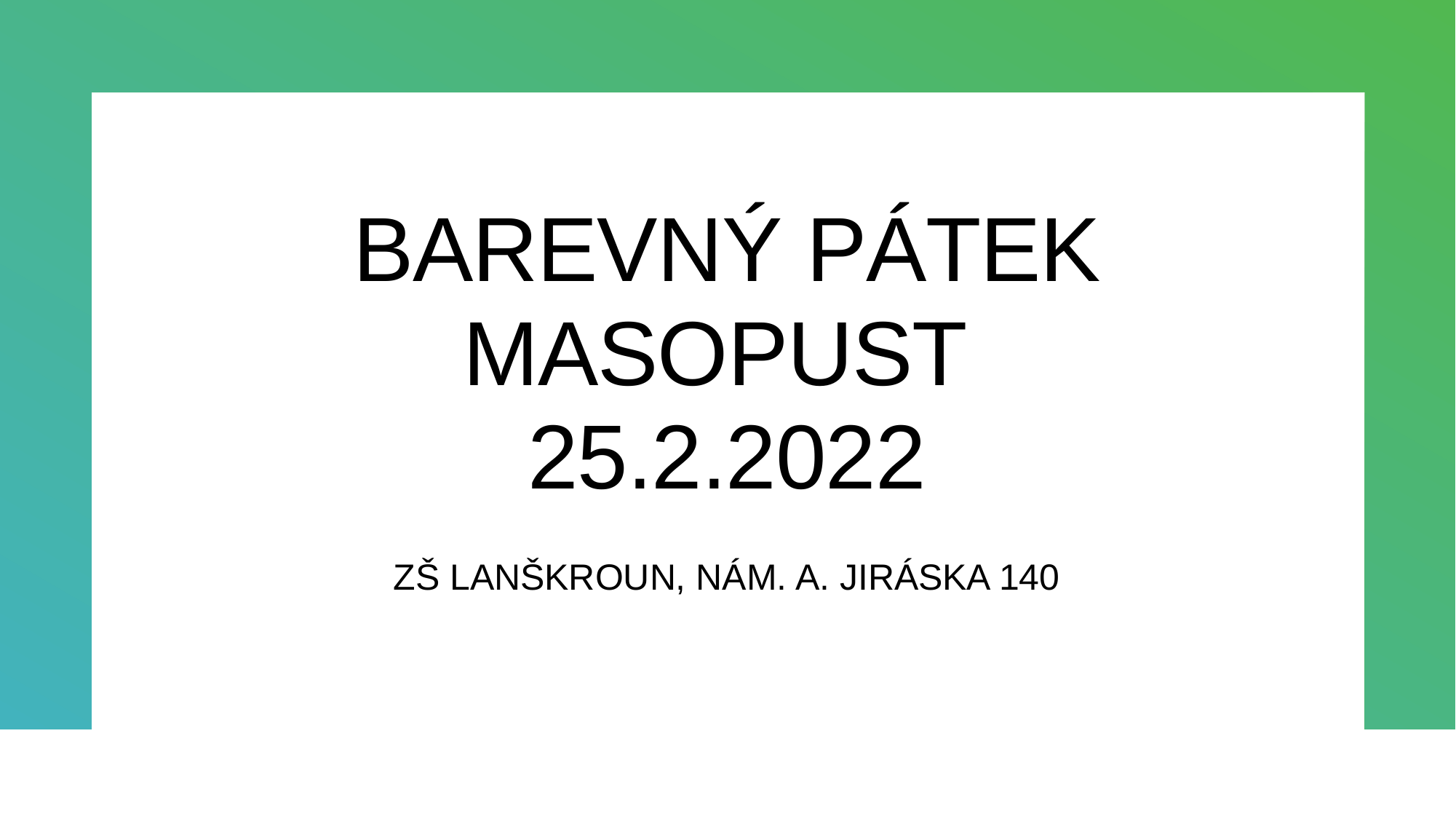

# BAREVNÝ PÁTEK MASOPUST 25.2.2022
ZŠ LANŠKROUN, NÁM. A. JIRÁSKA 140